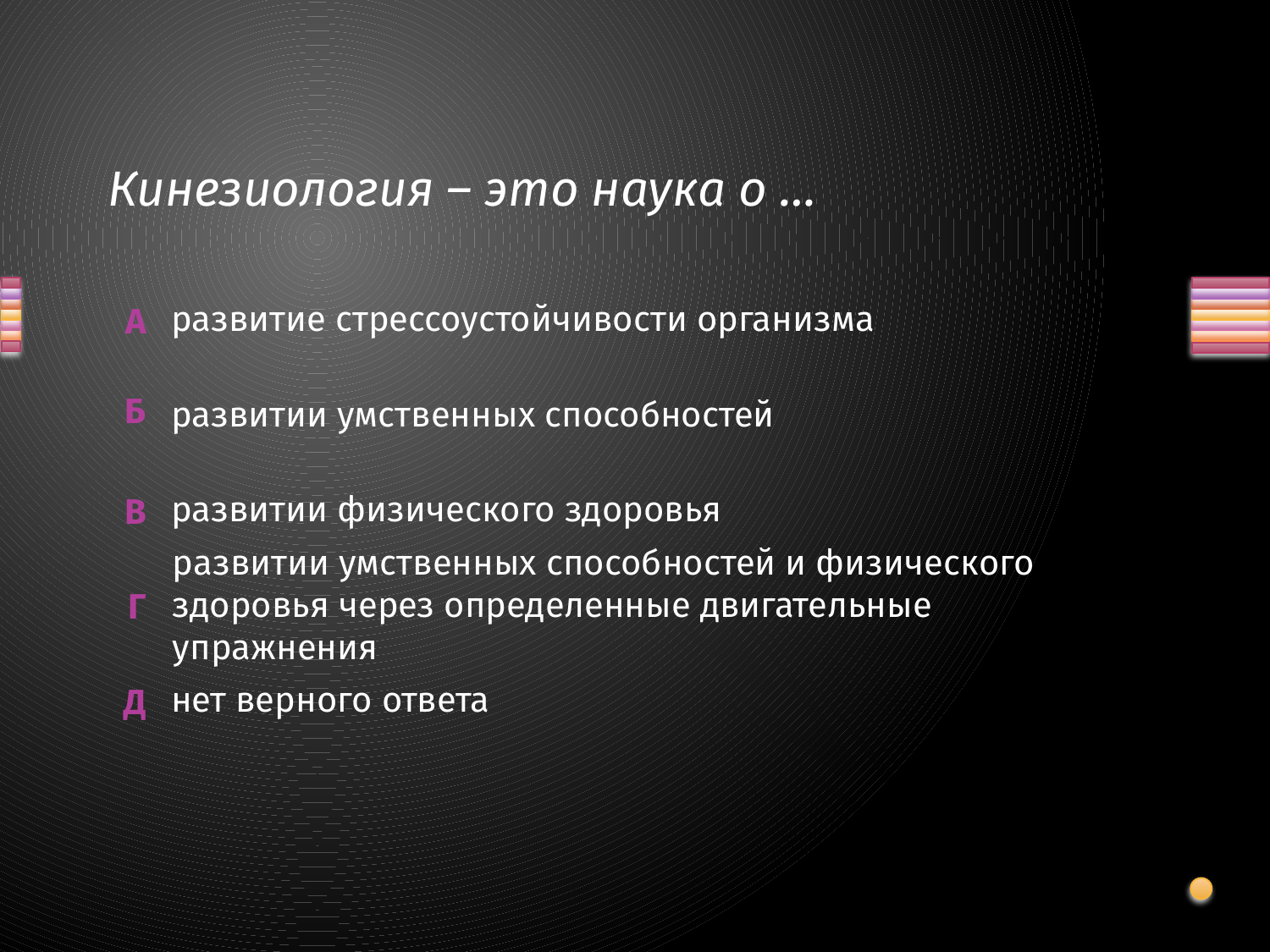

# Кинезиология – это наука о …
развитие стрессоустойчивости организма
развитии умственных способностей
развитии физического здоровья
развитии умственных способностей и физического здоровья через определенные двигательные упражнения
нет верного ответа